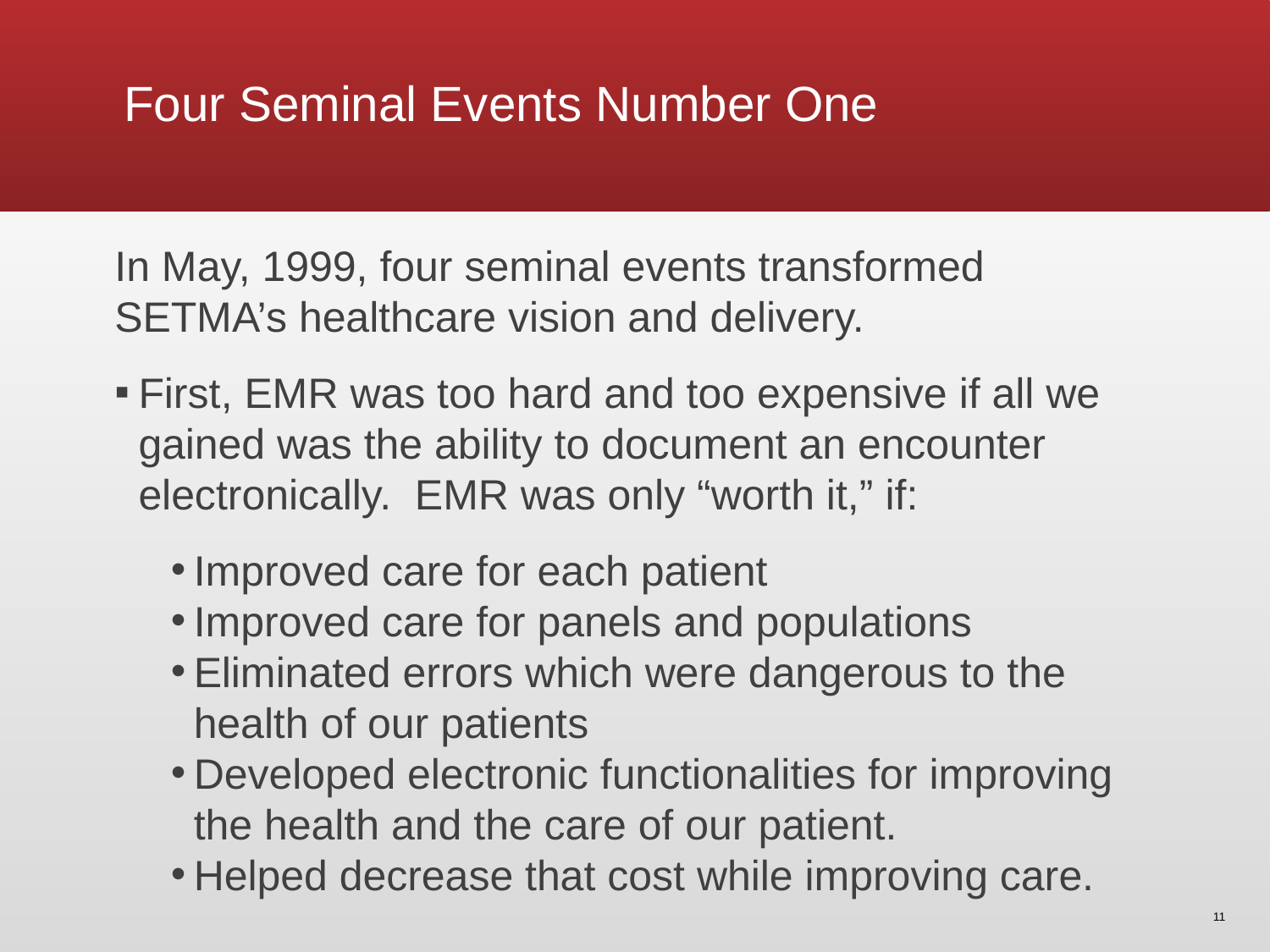

# Four Seminal Events Number One
In May, 1999, four seminal events transformed  SETMA’s healthcare vision and delivery.

First, EMR was too hard and too expensive if all we gained was the ability to document an encounter electronically.  EMR was only “worth it,” if:

Improved care for each patient
Improved care for panels and populations
Eliminated errors which were dangerous to the health of our patients
Developed electronic functionalities for improving the health and the care of our patient.
Helped decrease that cost while improving care.
11